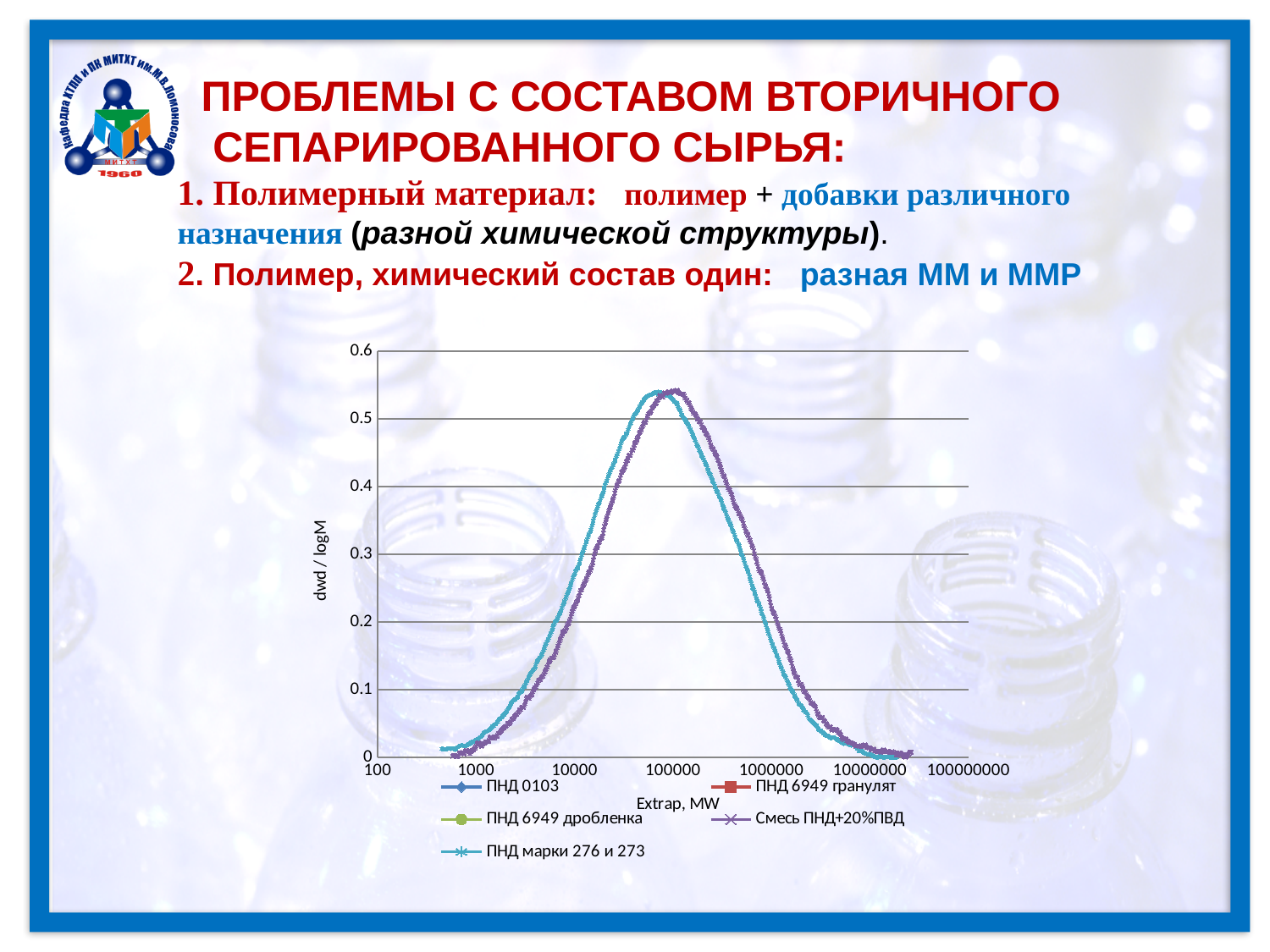

ПРОБЛЕМЫ С СОСТАВОМ ВТОРИЧНОГО
   СЕПАРИРОВАННОГО СЫРЬЯ:
1. Полимерный материал:   полимер + добавки различного назначения (разной химической структуры).
2. Полимер, химический состав один:   разная ММ и ММР

### Chart

| Category |  |  |  |  |  |
|---|---|---|---|---|---|